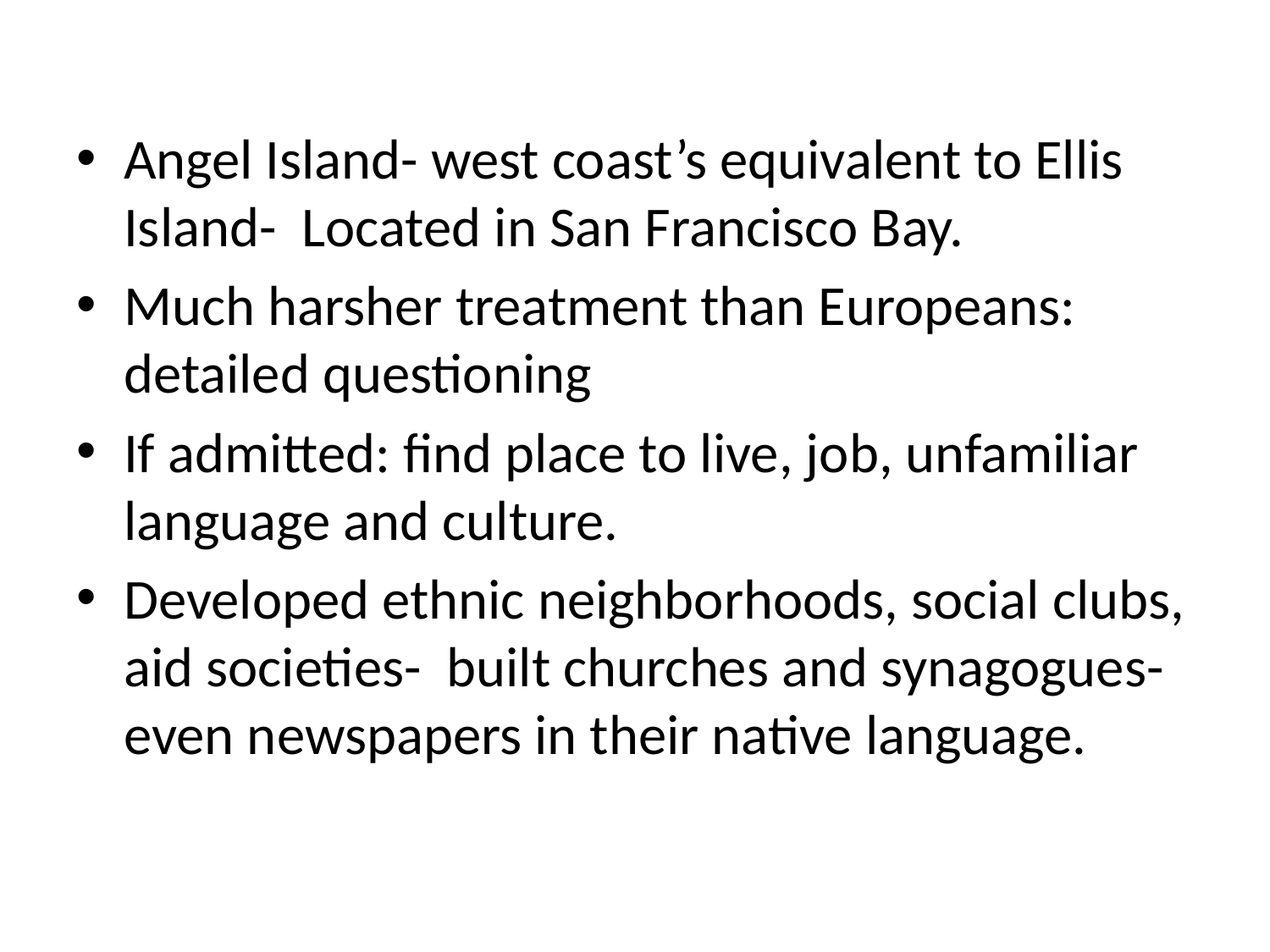

#
Angel Island- west coast’s equivalent to Ellis Island-  Located in San Francisco Bay.
Much harsher treatment than Europeans:  detailed questioning
If admitted: find place to live, job, unfamiliar language and culture.
Developed ethnic neighborhoods, social clubs, aid societies-  built churches and synagogues- even newspapers in their native language.